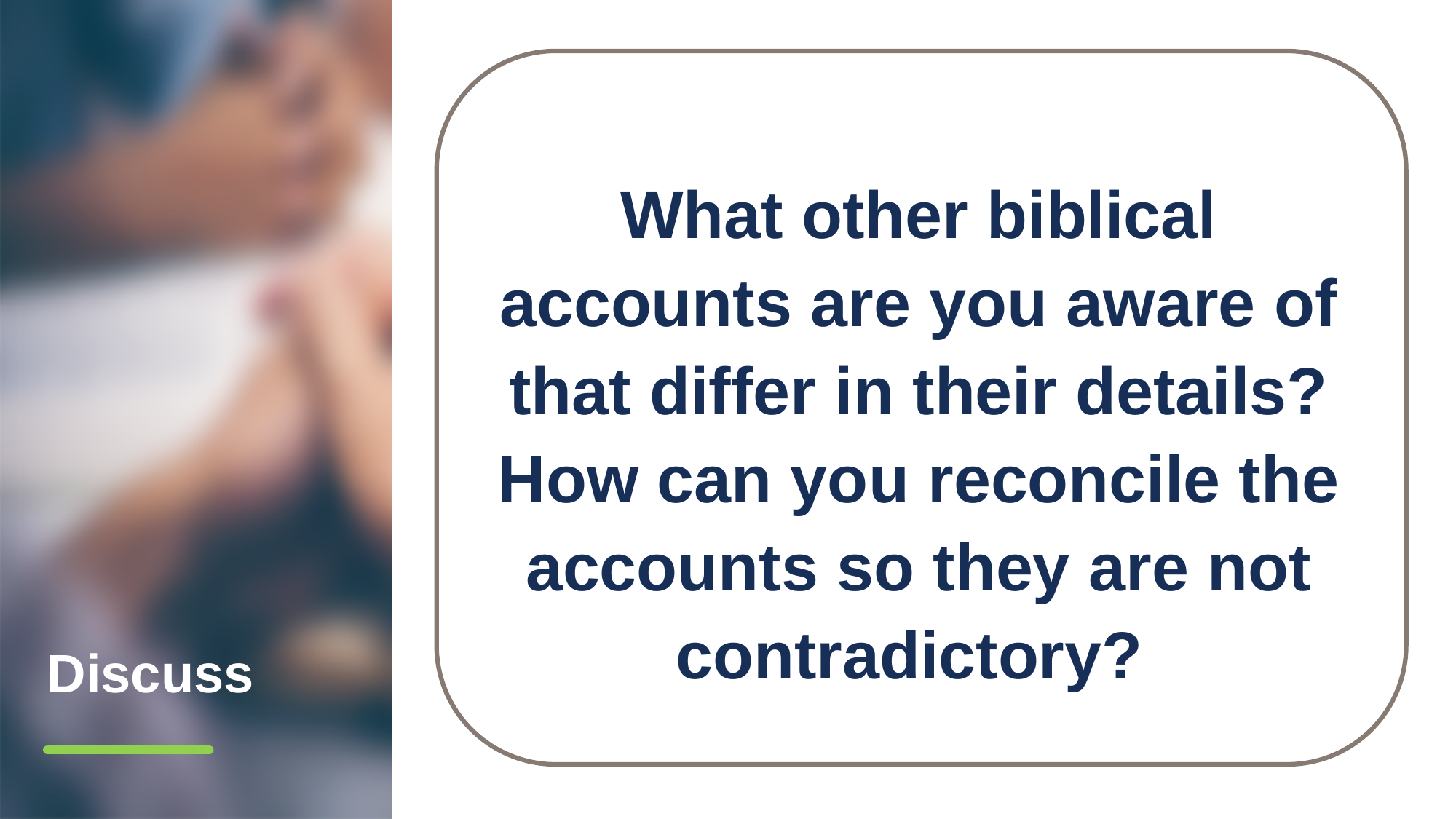

What other biblical accounts are you aware of that differ in their details? How can you reconcile the accounts so they are not contradictory?
# Discuss